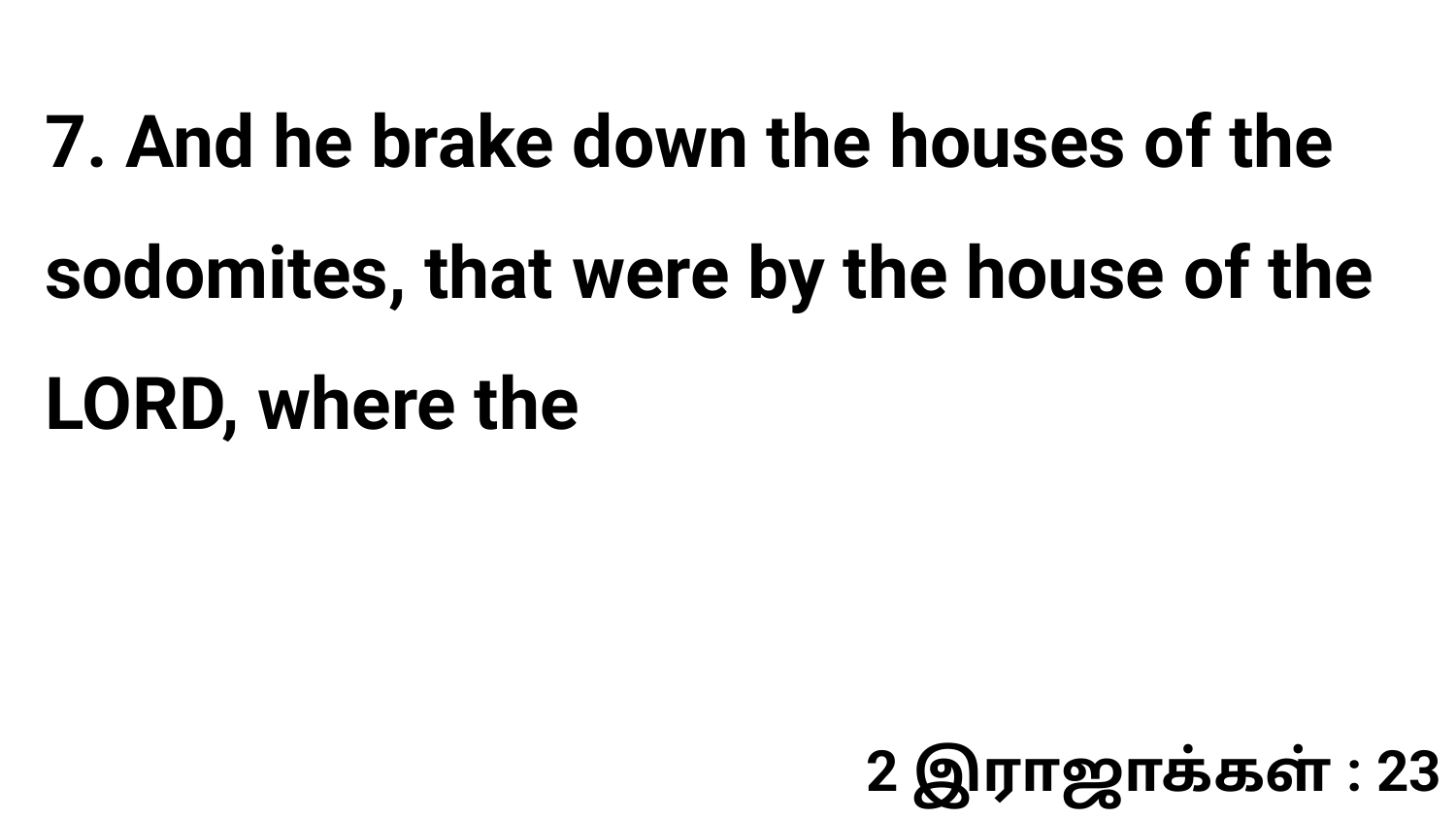

7. And he brake down the houses of the sodomites, that were by the house of the LORD, where the
2 இராஜாக்கள் : 23